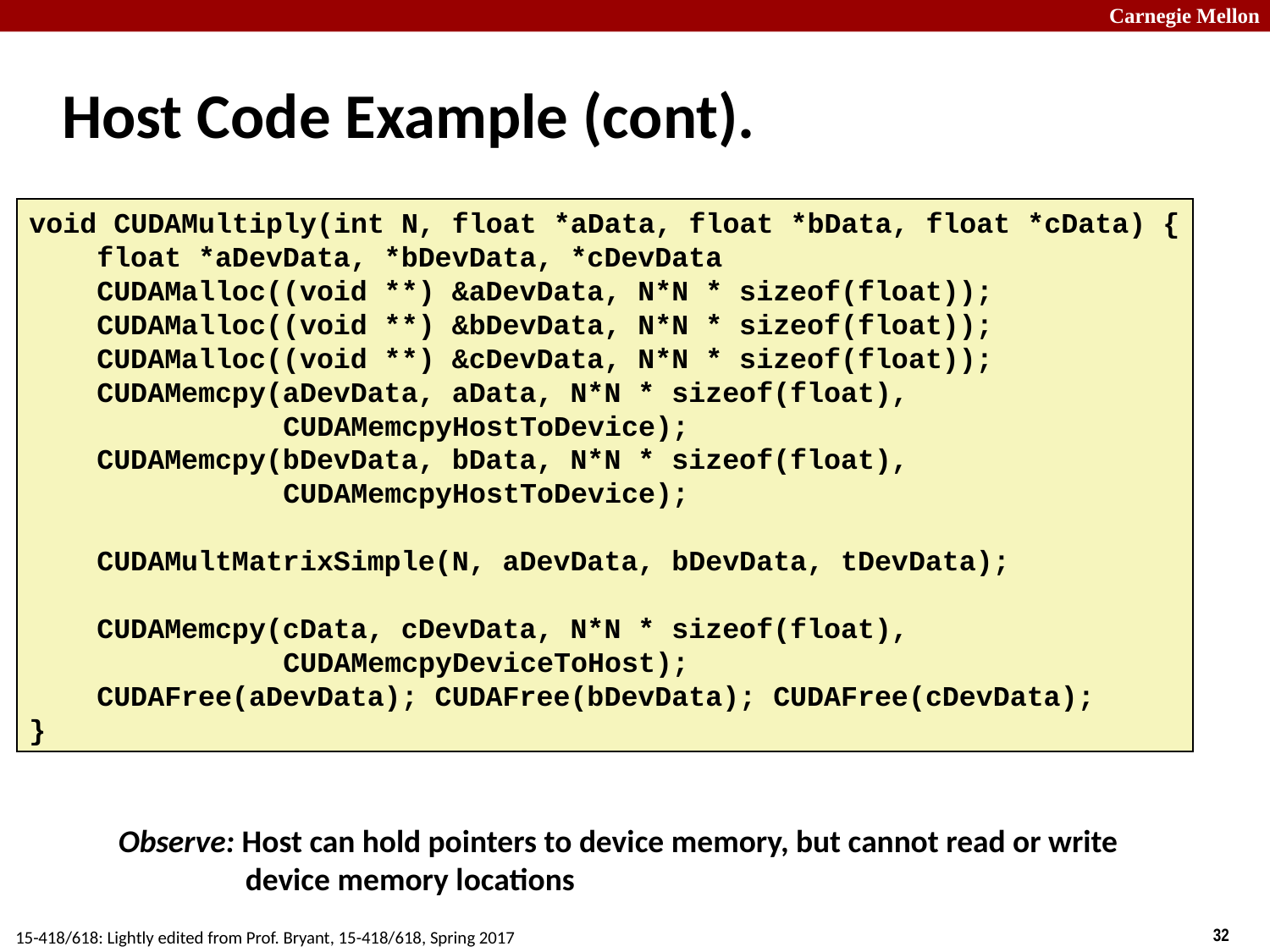

# Host Code Example (cont).
Managing memory transfers

void CUDAMultiply(int N, float *aData, float *bData, float *cData) {
    float *aDevData, *bDevData, *cDevData
    CUDAMalloc((void **) &aDevData, N*N * sizeof(float));
    CUDAMalloc((void **) &bDevData, N*N * sizeof(float));
    CUDAMalloc((void **) &cDevData, N*N * sizeof(float));
    CUDAMemcpy(aDevData, aData, N*N * sizeof(float),
		CUDAMemcpyHostToDevice);
    CUDAMemcpy(bDevData, bData, N*N * sizeof(float),
		CUDAMemcpyHostToDevice);

    CUDAMultMatrixSimple(N, aDevData, bDevData, tDevData);

    CUDAMemcpy(cData, cDevData, N*N * sizeof(float),
		CUDAMemcpyDeviceToHost);
    CUDAFree(aDevData); CUDAFree(bDevData); CUDAFree(cDevData);
}
Observe: Host can hold pointers to device memory, but cannot read or write device memory locations